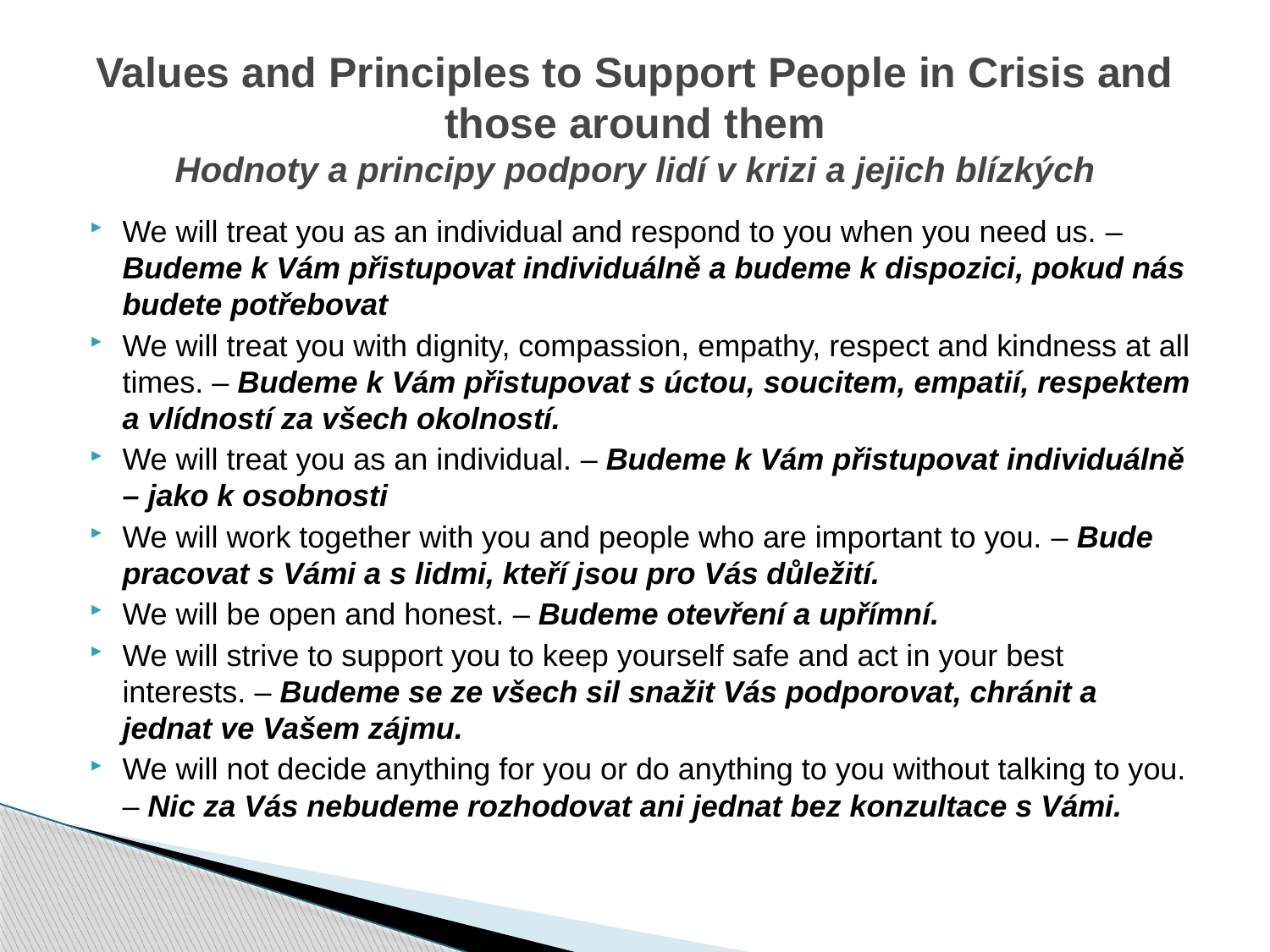

# Values and Principles to Support People in Crisis and those around them Hodnoty a principy podpory lidí v krizi a jejich blízkých
We will treat you as an individual and respond to you when you need us. – Budeme k Vám přistupovat individuálně a budeme k dispozici, pokud nás budete potřebovat
We will treat you with dignity, compassion, empathy, respect and kindness at all times. – Budeme k Vám přistupovat s úctou, soucitem, empatií, respektem a vlídností za všech okolností.
We will treat you as an individual. – Budeme k Vám přistupovat individuálně – jako k osobnosti
We will work together with you and people who are important to you. – Bude pracovat s Vámi a s lidmi, kteří jsou pro Vás důležití.
We will be open and honest. – Budeme otevření a upřímní.
We will strive to support you to keep yourself safe and act in your best interests. – Budeme se ze všech sil snažit Vás podporovat, chránit a jednat ve Vašem zájmu.
We will not decide anything for you or do anything to you without talking to you. – Nic za Vás nebudeme rozhodovat ani jednat bez konzultace s Vámi.